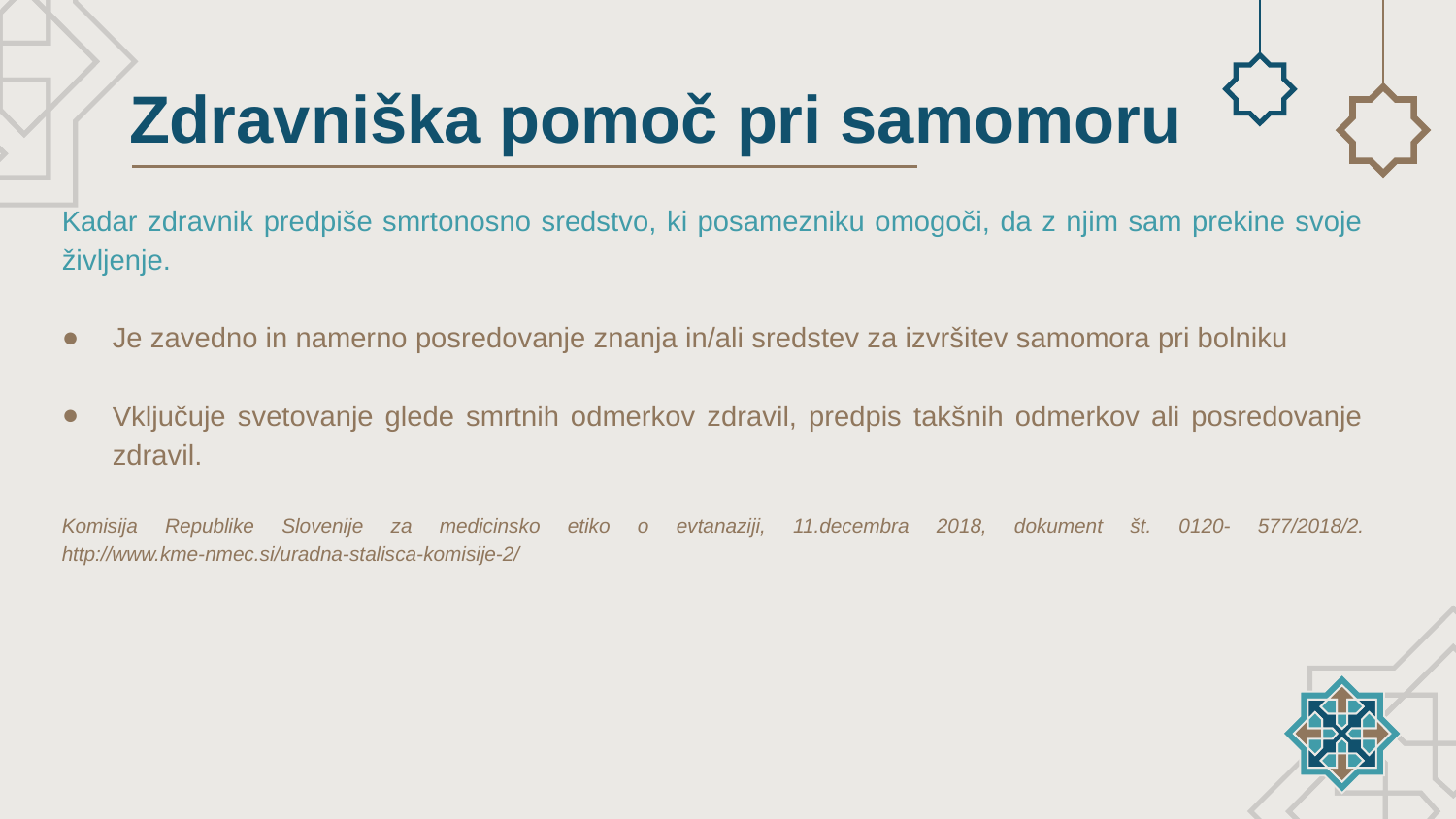

# Zdravniška pomoč pri samomoru
Kadar zdravnik predpiše smrtonosno sredstvo, ki posamezniku omogoči, da z njim sam prekine svoje življenje.

Je zavedno in namerno posredovanje znanja in/ali sredstev za izvršitev samomora pri bolniku

Vključuje svetovanje glede smrtnih odmerkov zdravil, predpis takšnih odmerkov ali posredovanje zdravil.

Komisija Republike Slovenije za medicinsko etiko o evtanaziji, 11.decembra 2018, dokument št. 0120- 577/2018/2. http://www.kme-nmec.si/uradna-stalisca-komisije-2/